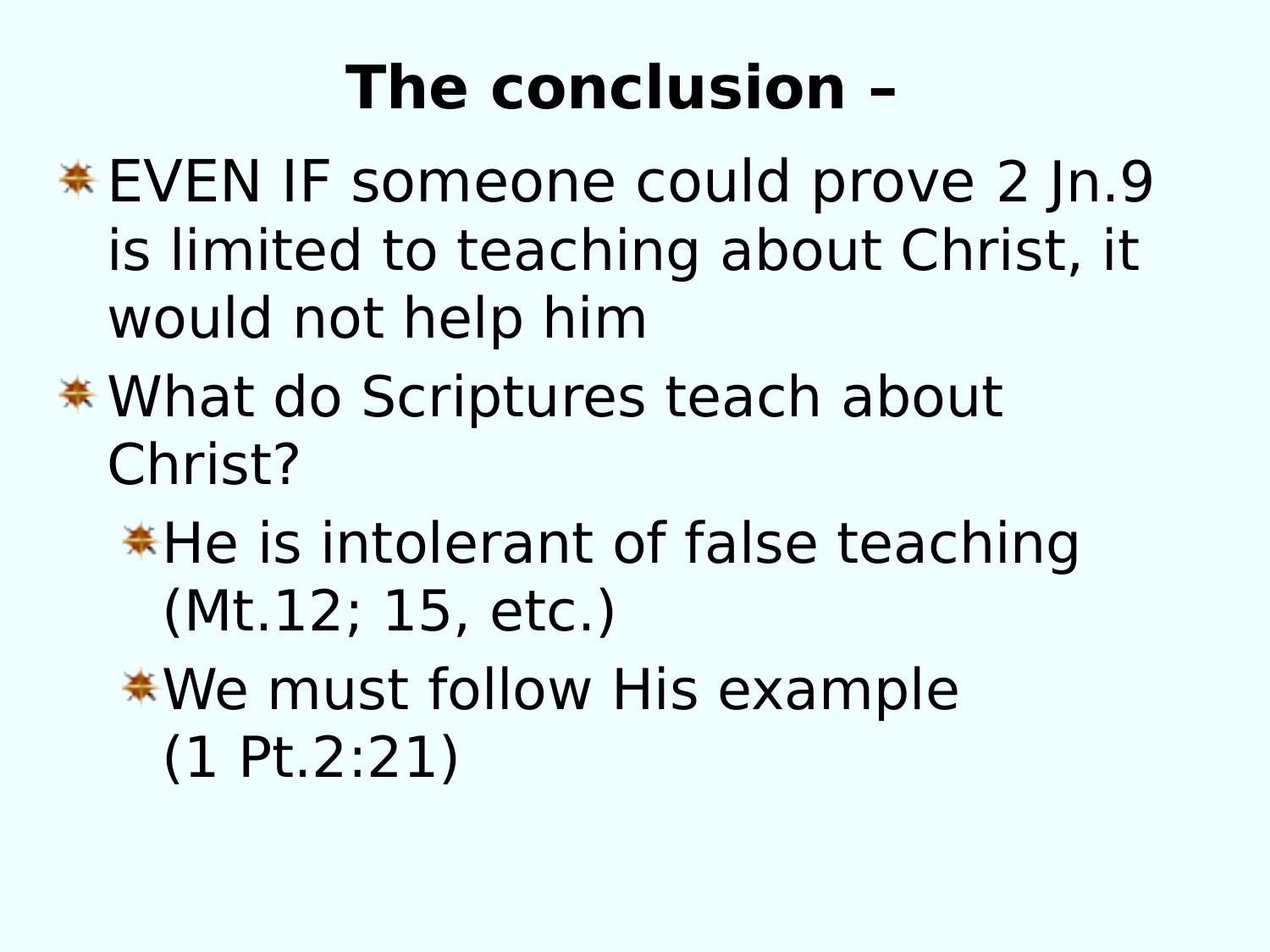

The conclusion –
EVEN IF someone could prove 2 Jn.9 is limited to teaching about Christ, it would not help him
What do Scriptures teach about Christ?
He is intolerant of false teaching (Mt.12; 15, etc.)
We must follow His example
(1 Pt.2:21)